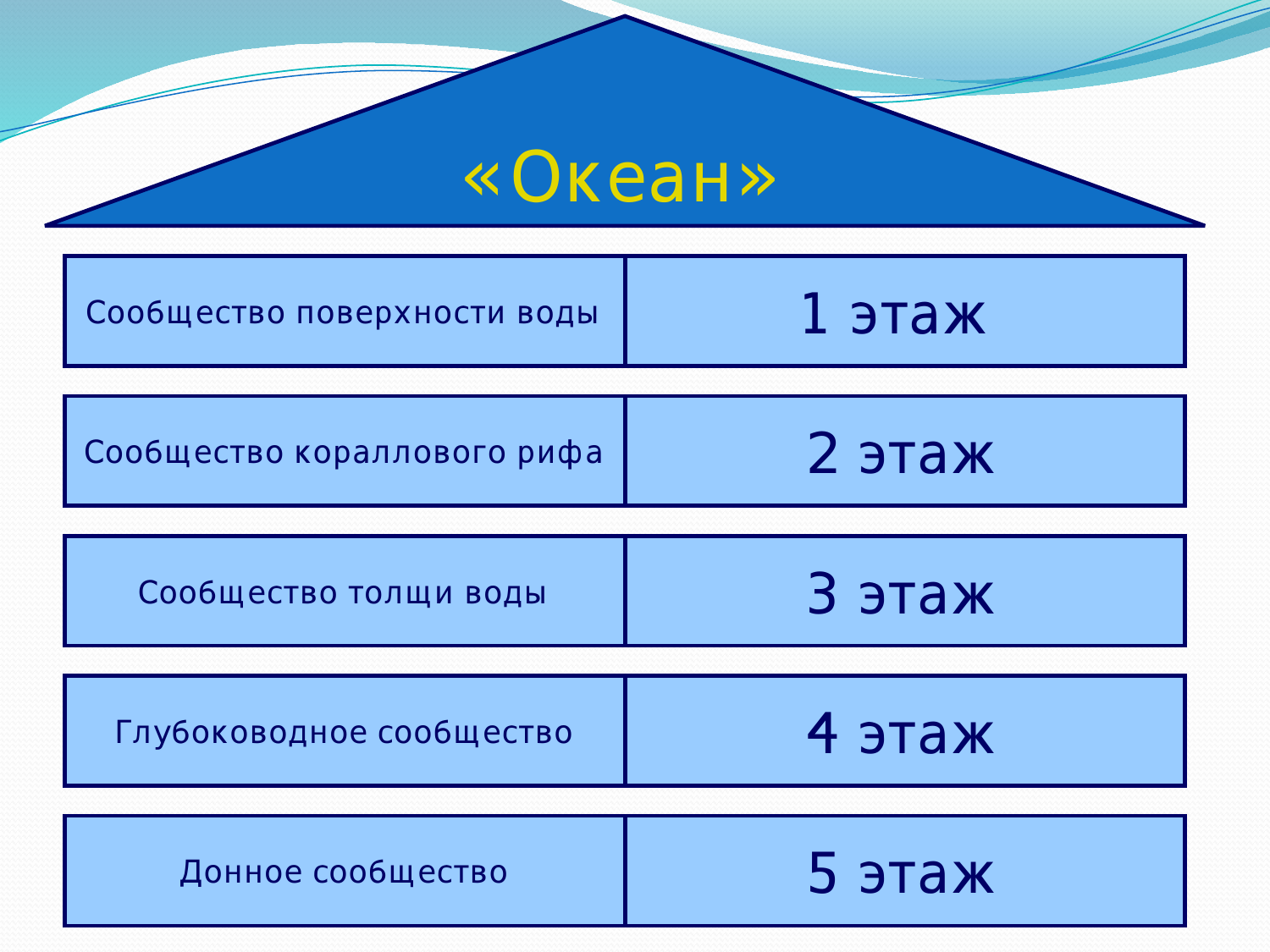

«Океан»
Сообщество поверхности воды
1 этаж
Сообщество кораллового рифа
2 этаж
Сообщество толщи воды
3 этаж
Глубоководное сообщество
4 этаж
Донное сообщество
5 этаж